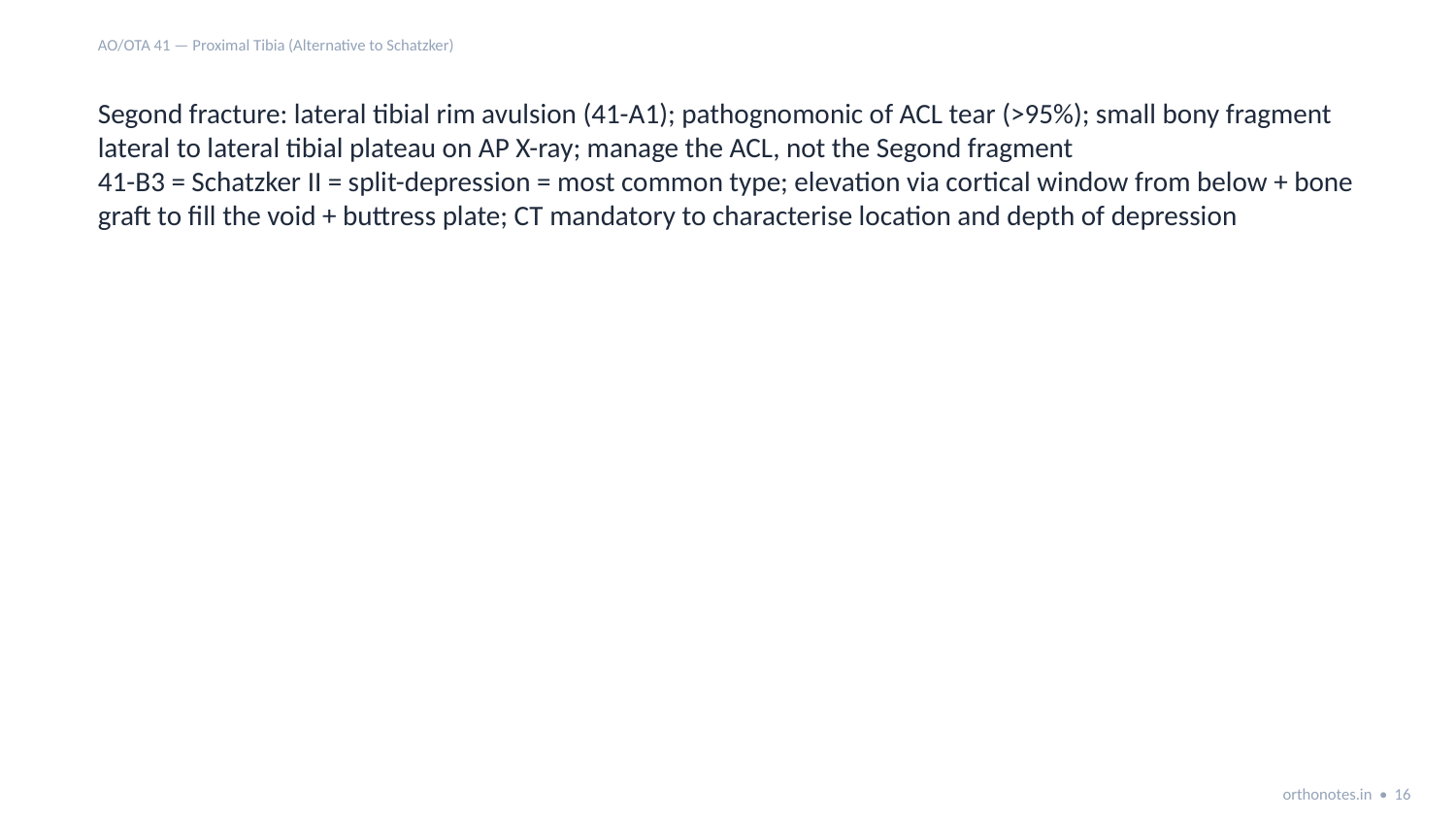

AO/OTA 41 — Proximal Tibia (Alternative to Schatzker)
Segond fracture: lateral tibial rim avulsion (41-A1); pathognomonic of ACL tear (>95%); small bony fragment lateral to lateral tibial plateau on AP X-ray; manage the ACL, not the Segond fragment
41-B3 = Schatzker II = split-depression = most common type; elevation via cortical window from below + bone graft to fill the void + buttress plate; CT mandatory to characterise location and depth of depression
orthonotes.in  •  16